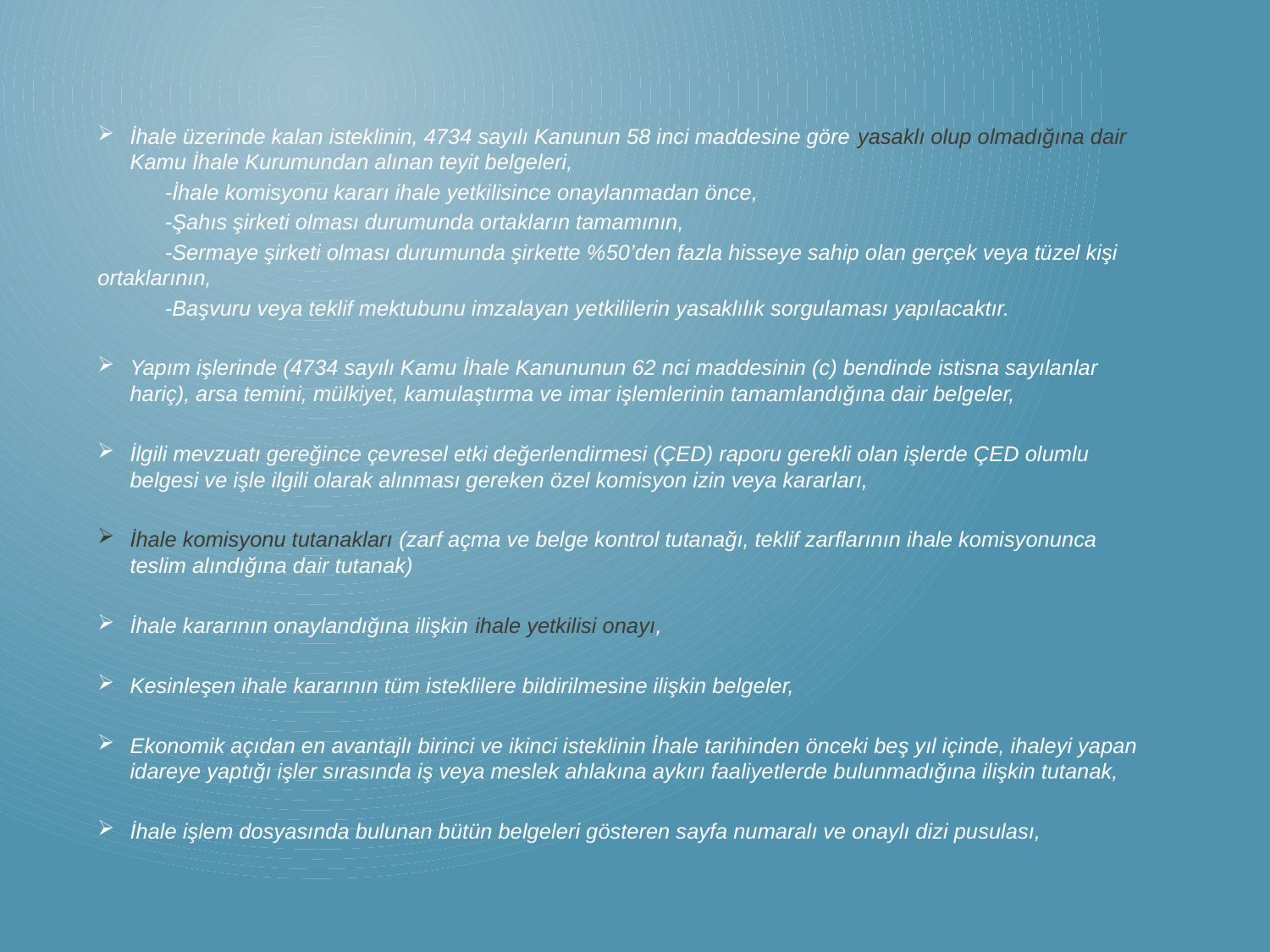

İhale üzerinde kalan isteklinin, 4734 sayılı Kanunun 58 inci maddesine göre yasaklı olup olmadığına dair Kamu İhale Kurumundan alınan teyit belgeleri,
	-İhale komisyonu kararı ihale yetkilisince onaylanmadan önce,
	-Şahıs şirketi olması durumunda ortakların tamamının,
	-Sermaye şirketi olması durumunda şirkette %50’den fazla hisseye sahip olan gerçek veya tüzel kişi ortaklarının,
	-Başvuru veya teklif mektubunu imzalayan yetkililerin yasaklılık sorgulaması yapılacaktır.

Yapım işlerinde (4734 sayılı Kamu İhale Kanununun 62 nci maddesinin (c) bendinde istisna sayılanlar hariç), arsa temini, mülkiyet, kamulaştırma ve imar işlemlerinin tamamlandığına dair belgeler,

İlgili mevzuatı gereğince çevresel etki değerlendirmesi (ÇED) raporu gerekli olan işlerde ÇED olumlu belgesi ve işle ilgili olarak alınması gereken özel komisyon izin veya kararları,

İhale komisyonu tutanakları (zarf açma ve belge kontrol tutanağı, teklif zarflarının ihale komisyonunca teslim alındığına dair tutanak)

İhale kararının onaylandığına ilişkin ihale yetkilisi onayı,

Kesinleşen ihale kararının tüm isteklilere bildirilmesine ilişkin belgeler,

Ekonomik açıdan en avantajlı birinci ve ikinci isteklinin İhale tarihinden önceki beş yıl içinde, ihaleyi yapan idareye yaptığı işler sırasında iş veya meslek ahlakına aykırı faaliyetlerde bulunmadığına ilişkin tutanak,

İhale işlem dosyasında bulunan bütün belgeleri gösteren sayfa numaralı ve onaylı dizi pusulası,